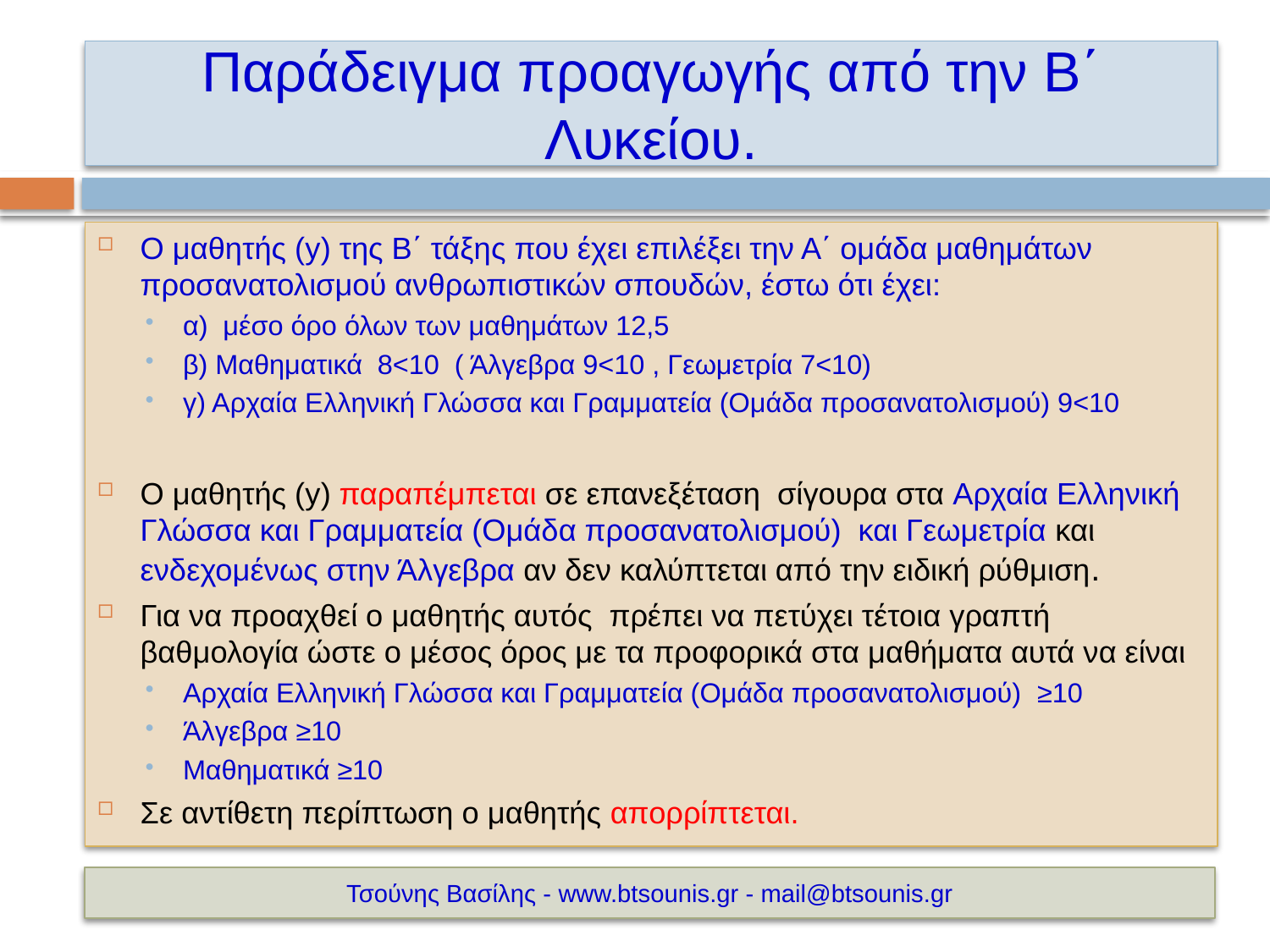

# Παράδειγμα προαγωγής από την Β΄ Λυκείου.
Ο μαθητής (y) της B΄ τάξης που έχει επιλέξει την Α΄ ομάδα μαθημάτων προσανατολισμού ανθρωπιστικών σπουδών, έστω ότι έχει:
α)  μέσο όρο όλων των μαθημάτων 12,5
β) Μαθηματικά  8<10  ( Άλγεβρα 9<10 , Γεωμετρία 7<10)
γ) Αρχαία Ελληνική Γλώσσα και Γραμματεία (Ομάδα προσανατολισμού) 9<10

Ο μαθητής (y) παραπέμπεται σε επανεξέταση  σίγουρα στα Αρχαία Ελληνική Γλώσσα και Γραμματεία (Ομάδα προσανατολισμού)  και Γεωμετρία και ενδεχομένως στην Άλγεβρα αν δεν καλύπτεται από την ειδική ρύθμιση.
Για να προαχθεί ο μαθητής αυτός  πρέπει να πετύχει τέτοια γραπτή βαθμολογία ώστε ο μέσος όρος με τα προφορικά στα μαθήματα αυτά να είναι
Αρχαία Ελληνική Γλώσσα και Γραμματεία (Ομάδα προσανατολισμού)  ≥10
Άλγεβρα ≥10
Μαθηματικά ≥10
Σε αντίθετη περίπτωση ο μαθητής απορρίπτεται.

Τσούνης Βασίλης - www.btsounis.gr - mail@btsounis.gr